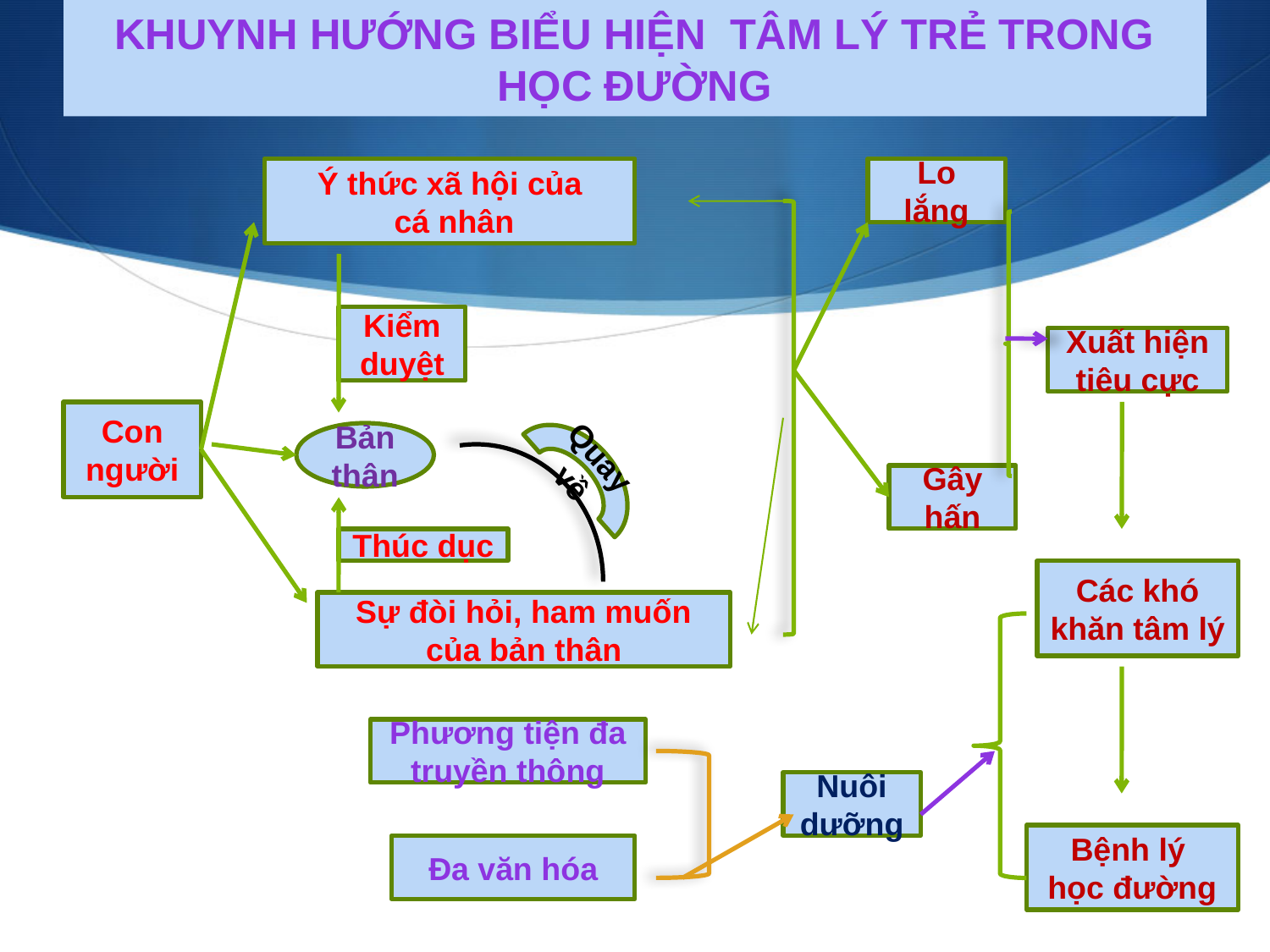

# KHUYNH HƯỚNG BIỂU HIỆN  TÂM LÝ TRẺ TRONG HỌC ĐƯỜNG

Ý thức xã hội của
 cá nhân
Lo lắng

Kiểm duyệt
Xuất hiện tiêu cực
Con người
Bản thân
Quay về

Gây hấn
Thúc dục
Các khó khăn tâm lý
Sự đòi hỏi, ham muốn của bản thân

Phương tiện đa truyền thông

Nuôi dưỡng
Bệnh lý  học đường
Đa văn hóa